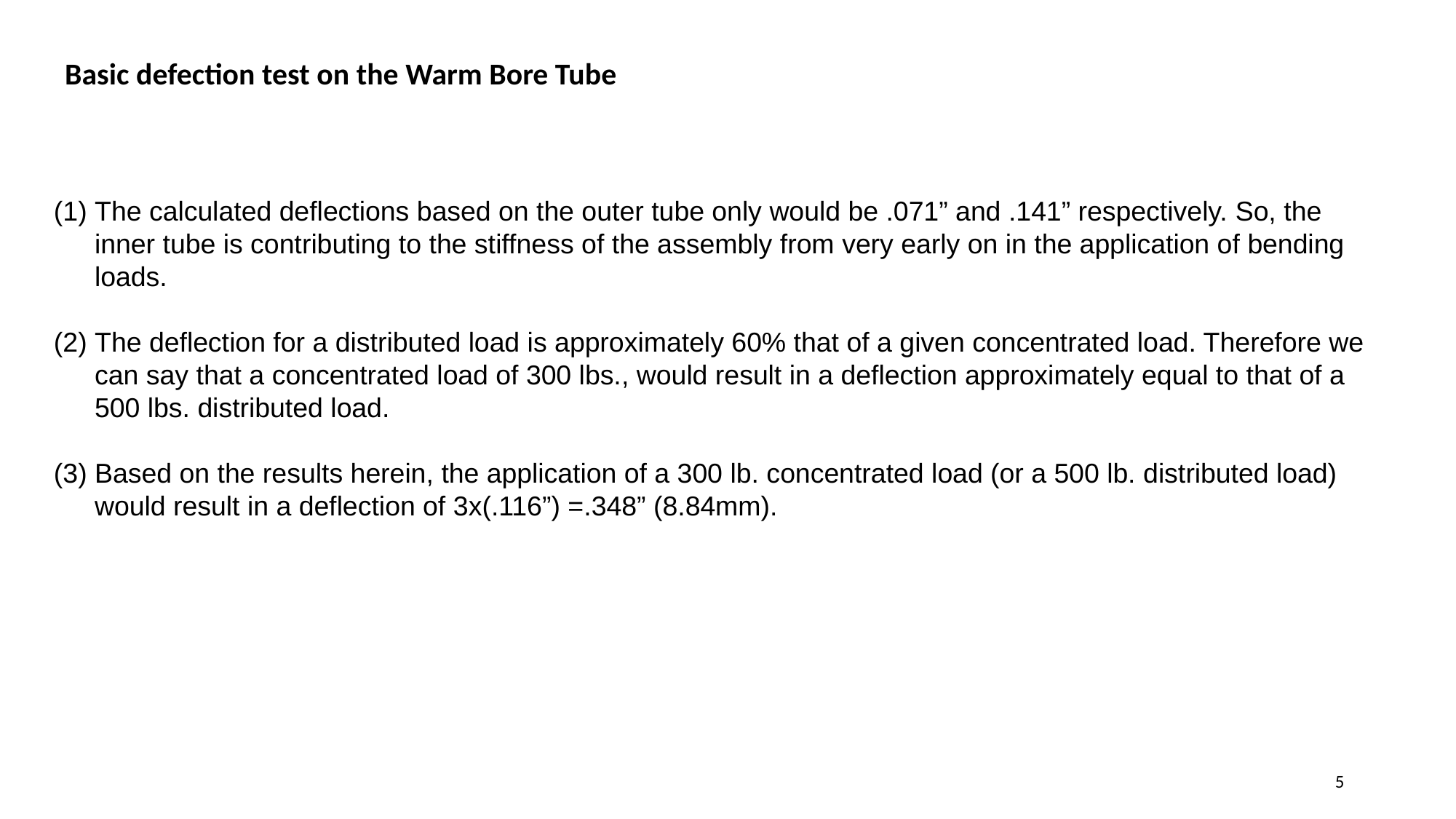

Basic defection test on the Warm Bore Tube
The calculated deflections based on the outer tube only would be .071” and .141” respectively. So, the inner tube is contributing to the stiffness of the assembly from very early on in the application of bending loads.

The deflection for a distributed load is approximately 60% that of a given concentrated load. Therefore we can say that a concentrated load of 300 lbs., would result in a deflection approximately equal to that of a 500 lbs. distributed load.

Based on the results herein, the application of a 300 lb. concentrated load (or a 500 lb. distributed load) would result in a deflection of 3x(.116”) =.348” (8.84mm).

5